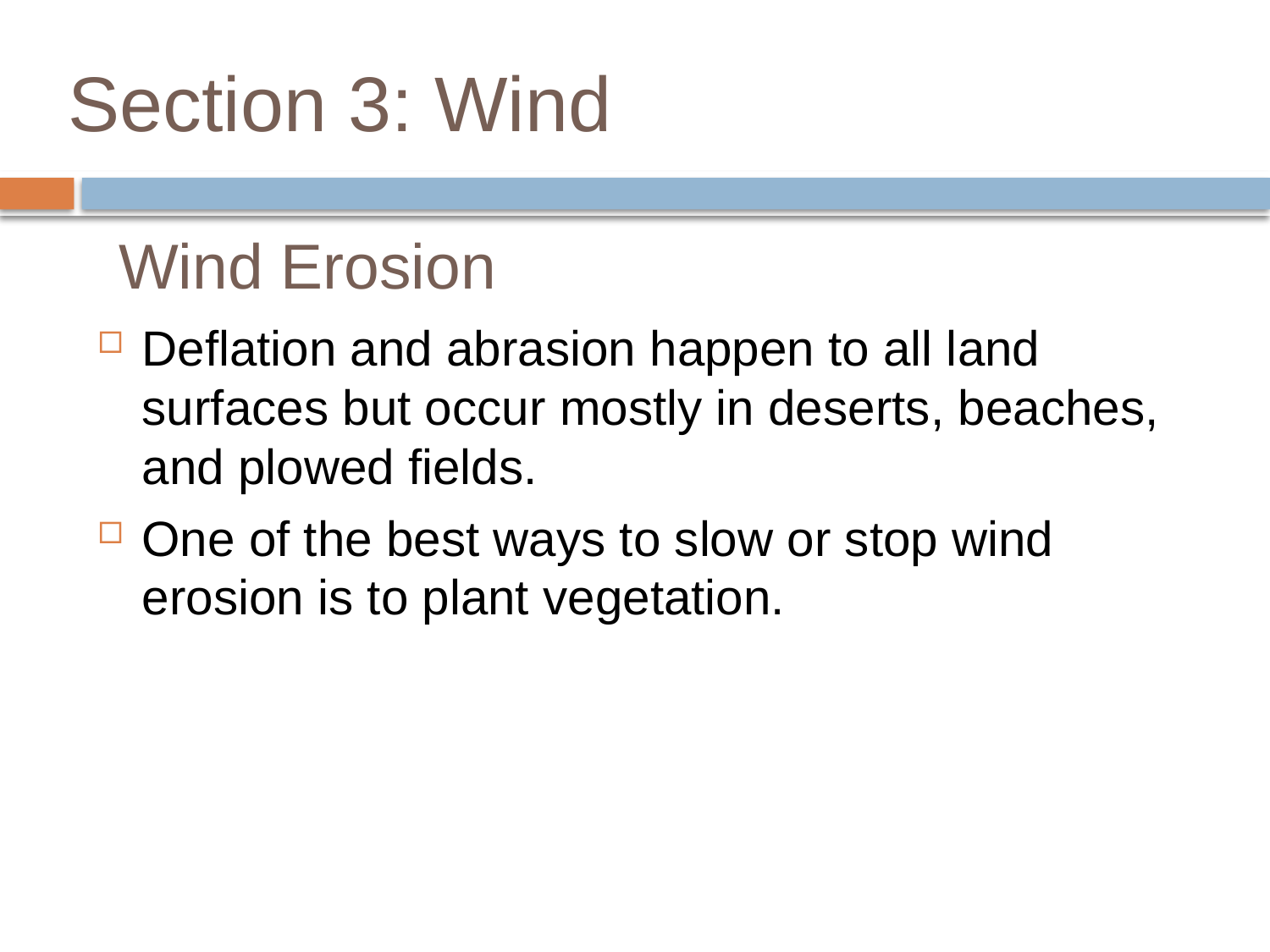

# Section 3: Wind
Wind Erosion
Deflation and abrasion happen to all land surfaces but occur mostly in deserts, beaches, and plowed fields.
One of the best ways to slow or stop wind erosion is to plant vegetation.